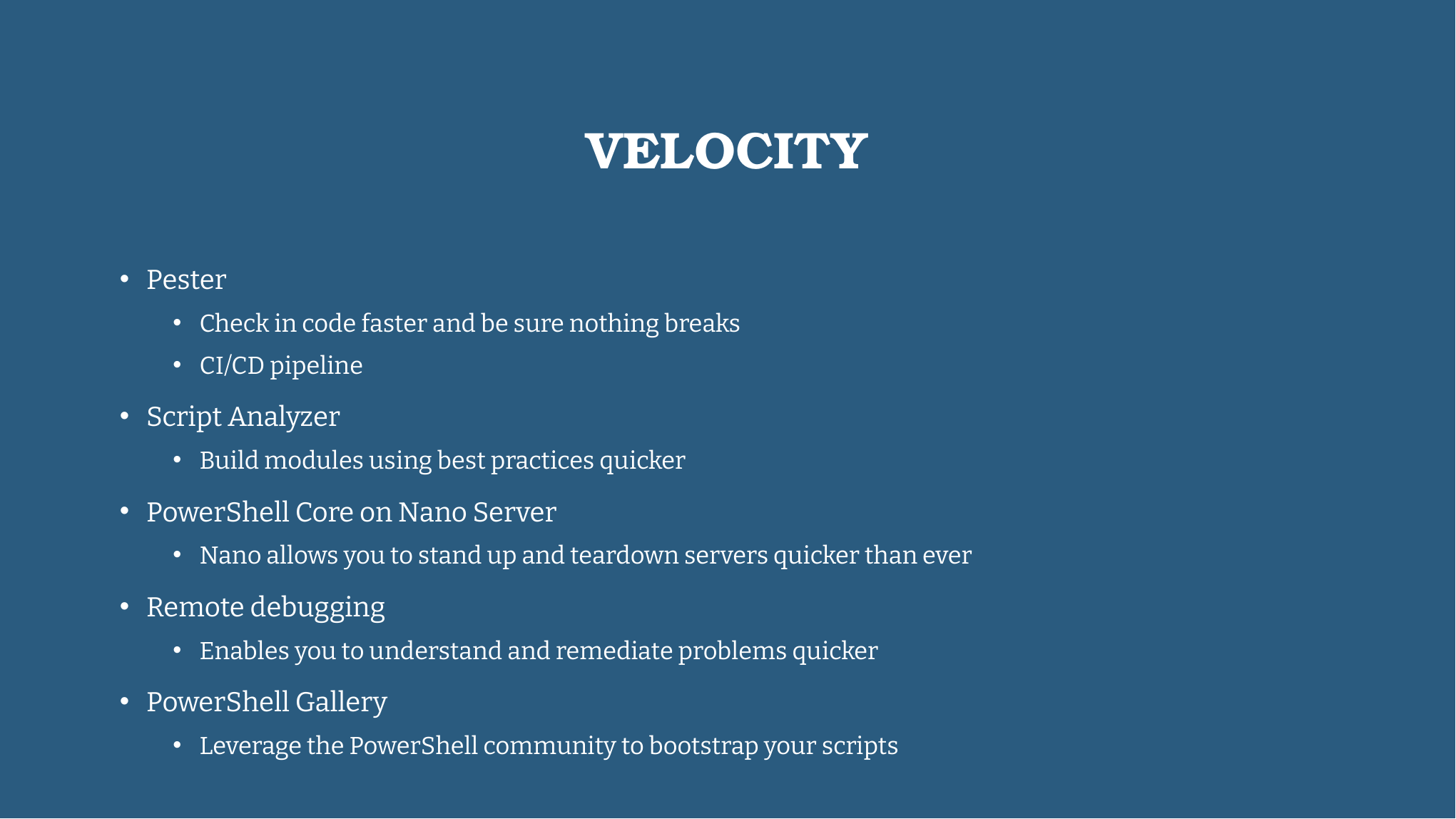

# Velocity
Pester
Check in code faster and be sure nothing breaks
CI/CD pipeline
Script Analyzer
Build modules using best practices quicker
PowerShell Core on Nano Server
Nano allows you to stand up and teardown servers quicker than ever
Remote debugging
Enables you to understand and remediate problems quicker
PowerShell Gallery
Leverage the PowerShell community to bootstrap your scripts